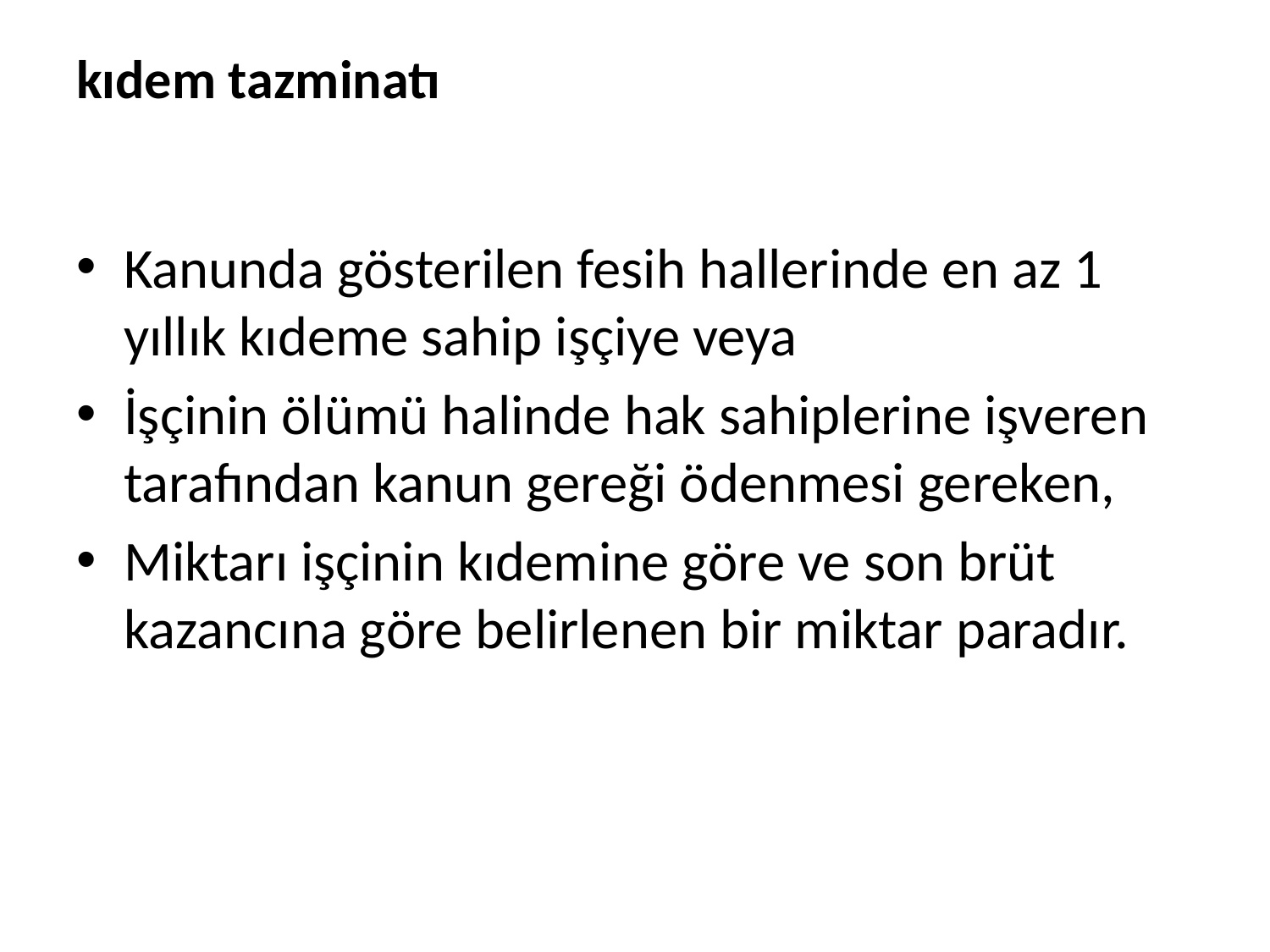

# kıdem tazminatı

Kanunda gösterilen fesih hallerinde en az 1 yıllık kıdeme sahip işçiye veya
İşçinin ölümü halinde hak sahiplerine işveren tarafından kanun gereği ödenmesi gereken,
Miktarı işçinin kıdemine göre ve son brüt kazancına göre belirlenen bir miktar paradır.